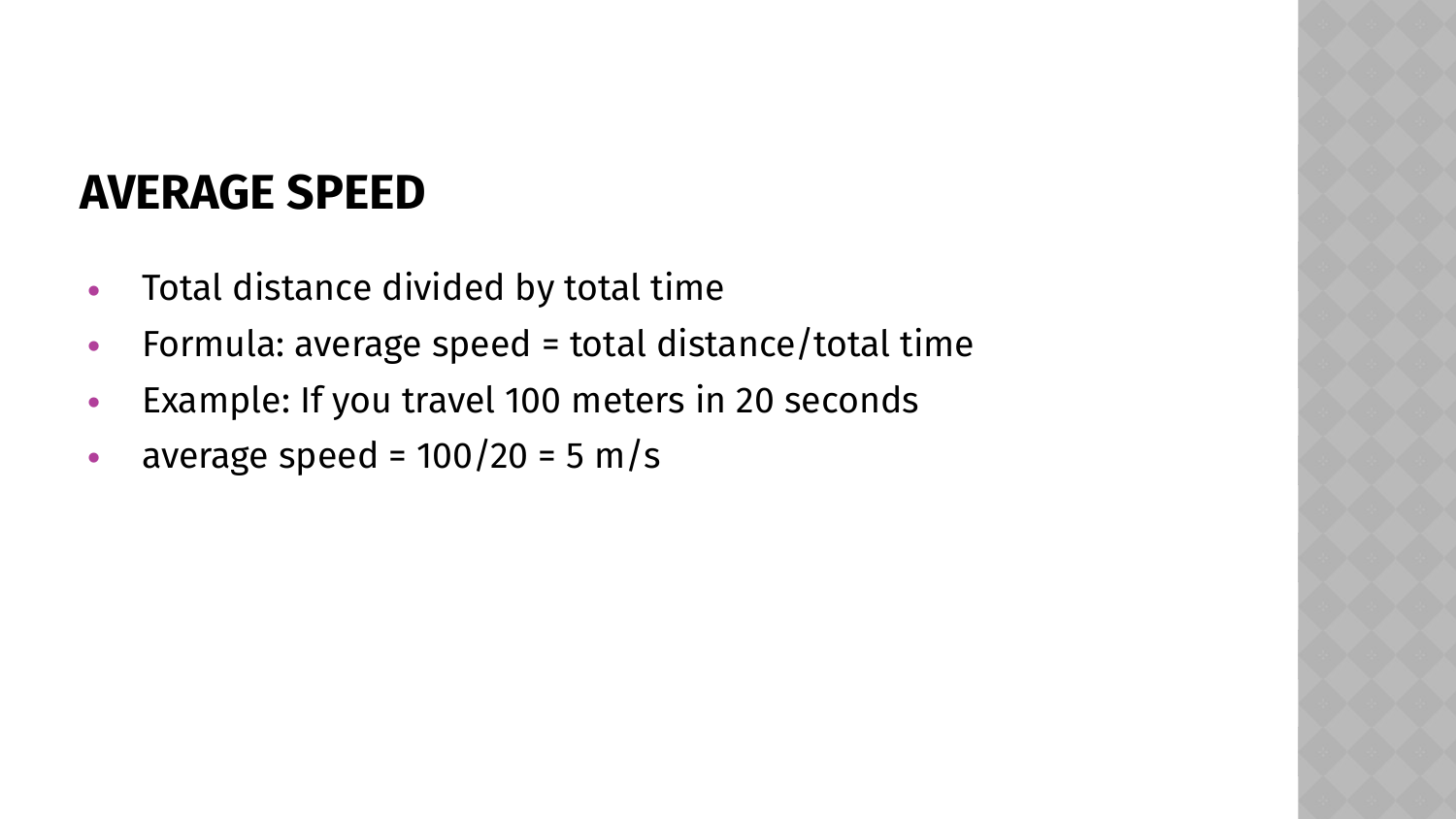

# AVERAGE SPEED

Total distance divided by total time
Formula: average speed = total distance/total time
Example: If you travel 100 meters in 20 seconds
average speed = 100/20 = 5 m/s